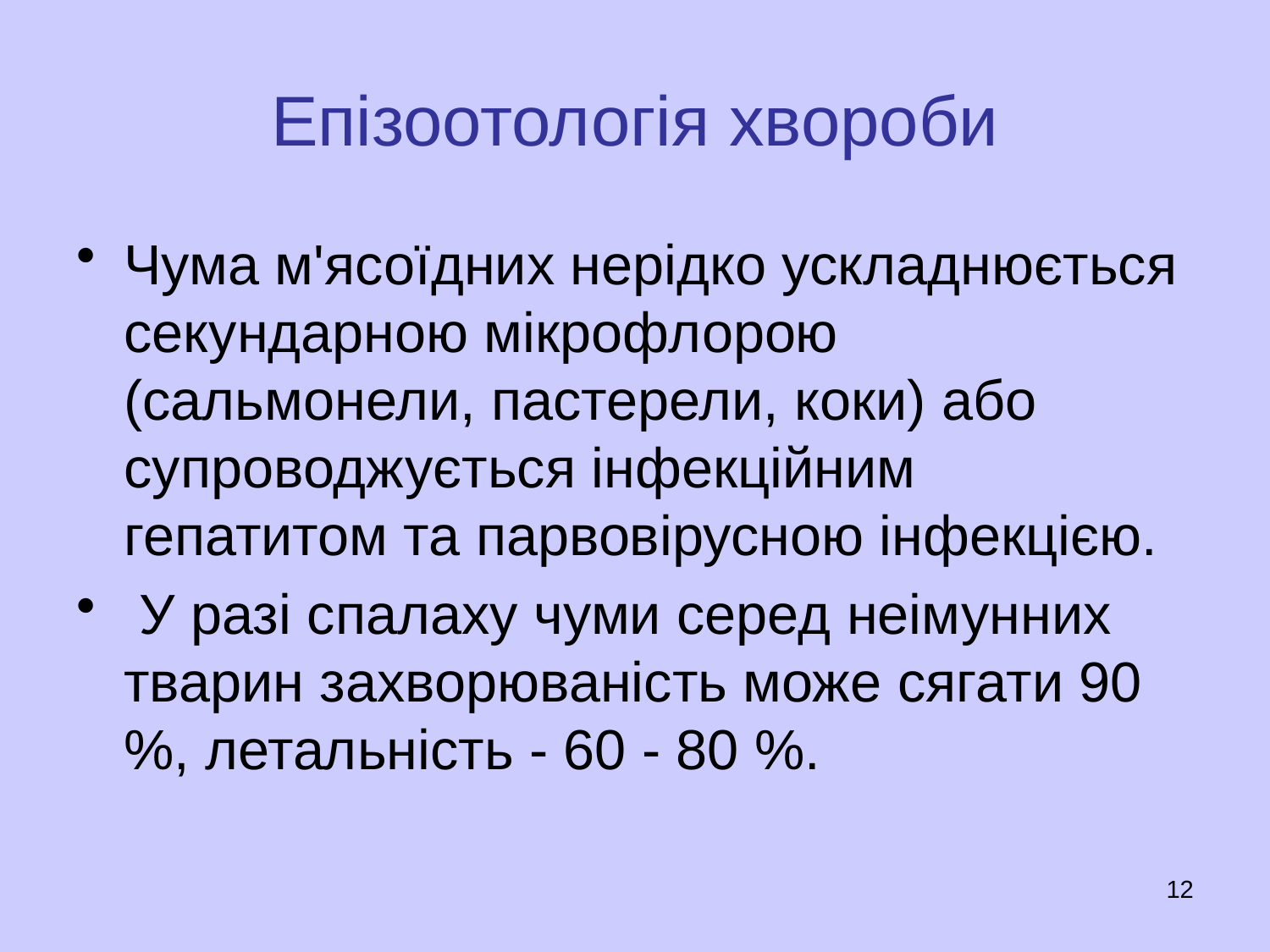

# Епізоотологія хвороби
Чума м'ясоїдних нерідко ускладнюється секундарною мікрофлорою (сальмонели, пастерели, коки) або супроводжується інфекційним гепатитом та парвовірусною інфекцією.
 У разі спалаху чуми серед неімунних тварин захворюваність може сягати 90 %, летальність - 60 - 80 %.

12